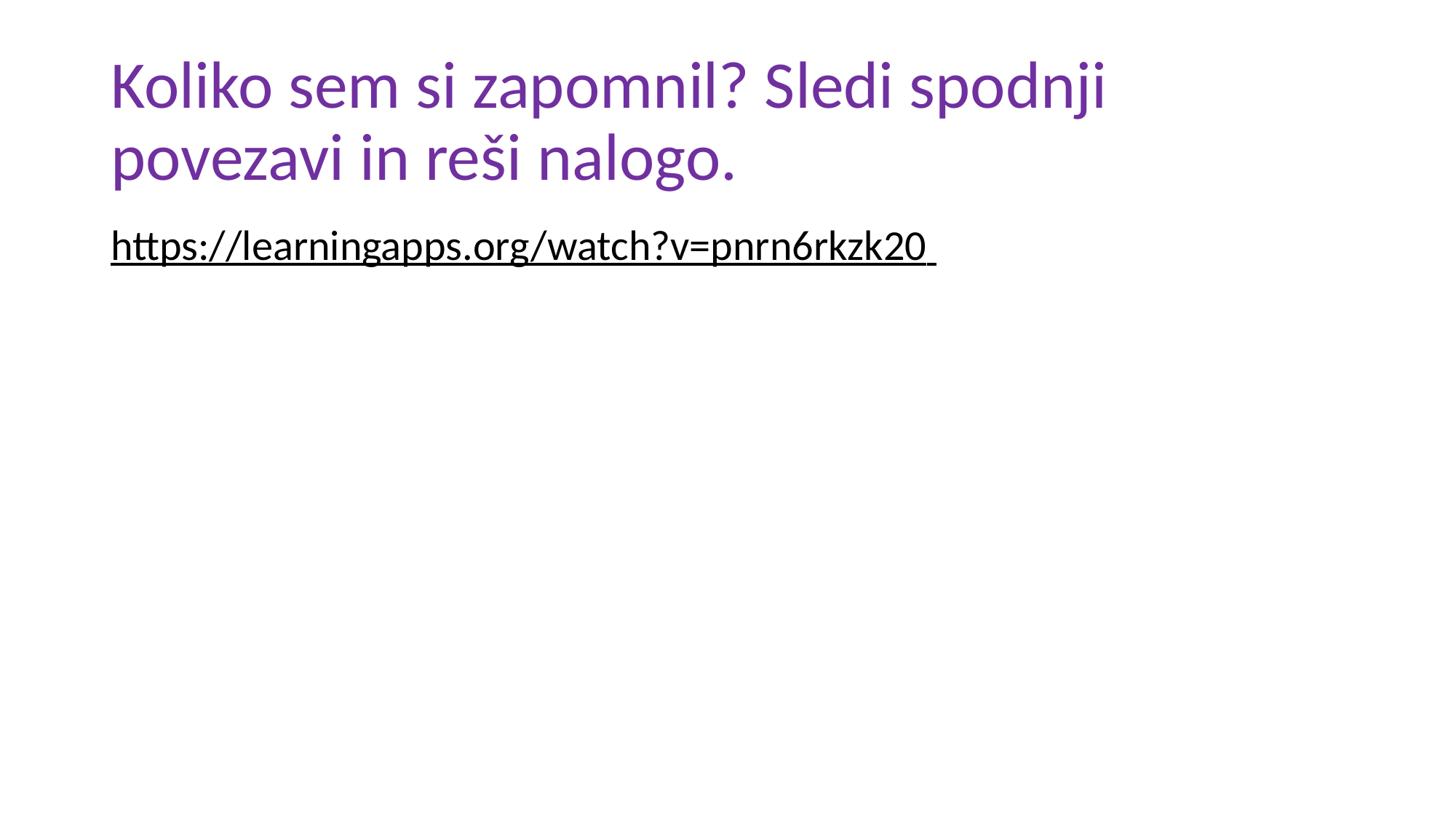

# Koliko sem si zapomnil? Sledi spodnji povezavi in reši nalogo.
https://learningapps.org/watch?v=pnrn6rkzk20